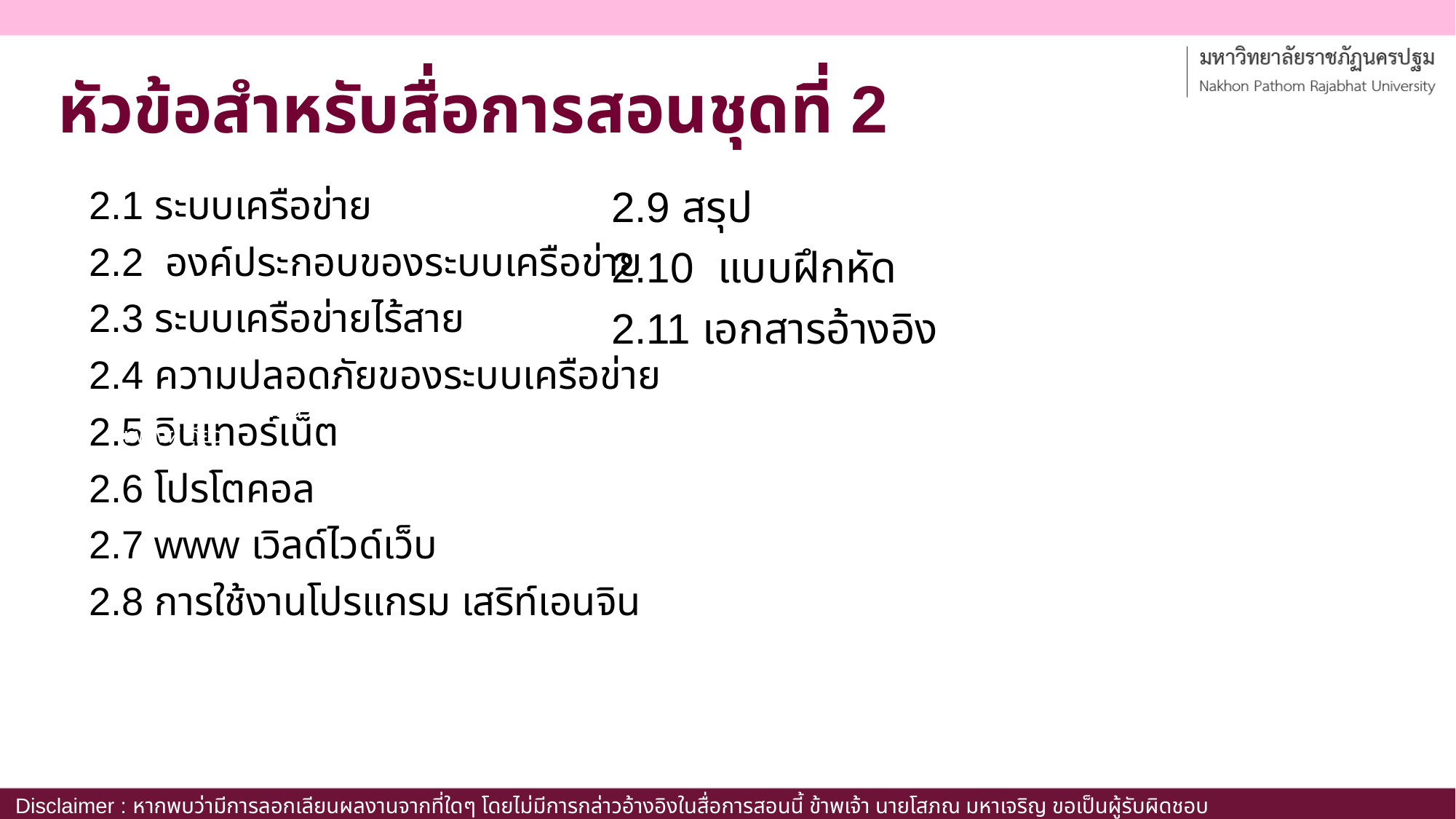

# หัวข้อสำหรับสื่อการสอนชุดที่ 2
2.1 ระบบเครือข่าย
2.2  องค์ประกอบของระบบเครือข่าย
2.3 ระบบเครือข่ายไร้สาย
2.4 ความปลอดภัยของระบบเครือข่าย
2.5 อินเทอร์เน็ต
2.6 โปรโตคอล
2.7 www เวิลด์ไวด์เว็บ
2.8 การใช้งานโปรแกรม เสริท์เอนจิน

2.9 สรุป
2.10  แบบฝึกหัด
2.11 เอกสารอ้างอิง
Disclaimer : หากพบว่ามีการลอกเลียนผลงานจากที่ใดๆ โดยไม่มีการกล่าวอ้างอิงในสื่อการสอนนี้ ข้าพเจ้า นายโสภณ มหาเจริญ ขอเป็นผู้รับผิดชอบเพียงผู้เดียว
Disclaimer : หากพบว่ามีการลอกเลียนผลงานจากที่ใดๆ โดยไม่มีการกล่าวอ้างอิงในสื่อการสอนนี้ ข้าพเจ้า นายโสภณ มหาเจริญ ขอเป็นผู้รับผิดชอบเพียงผู้เดียว